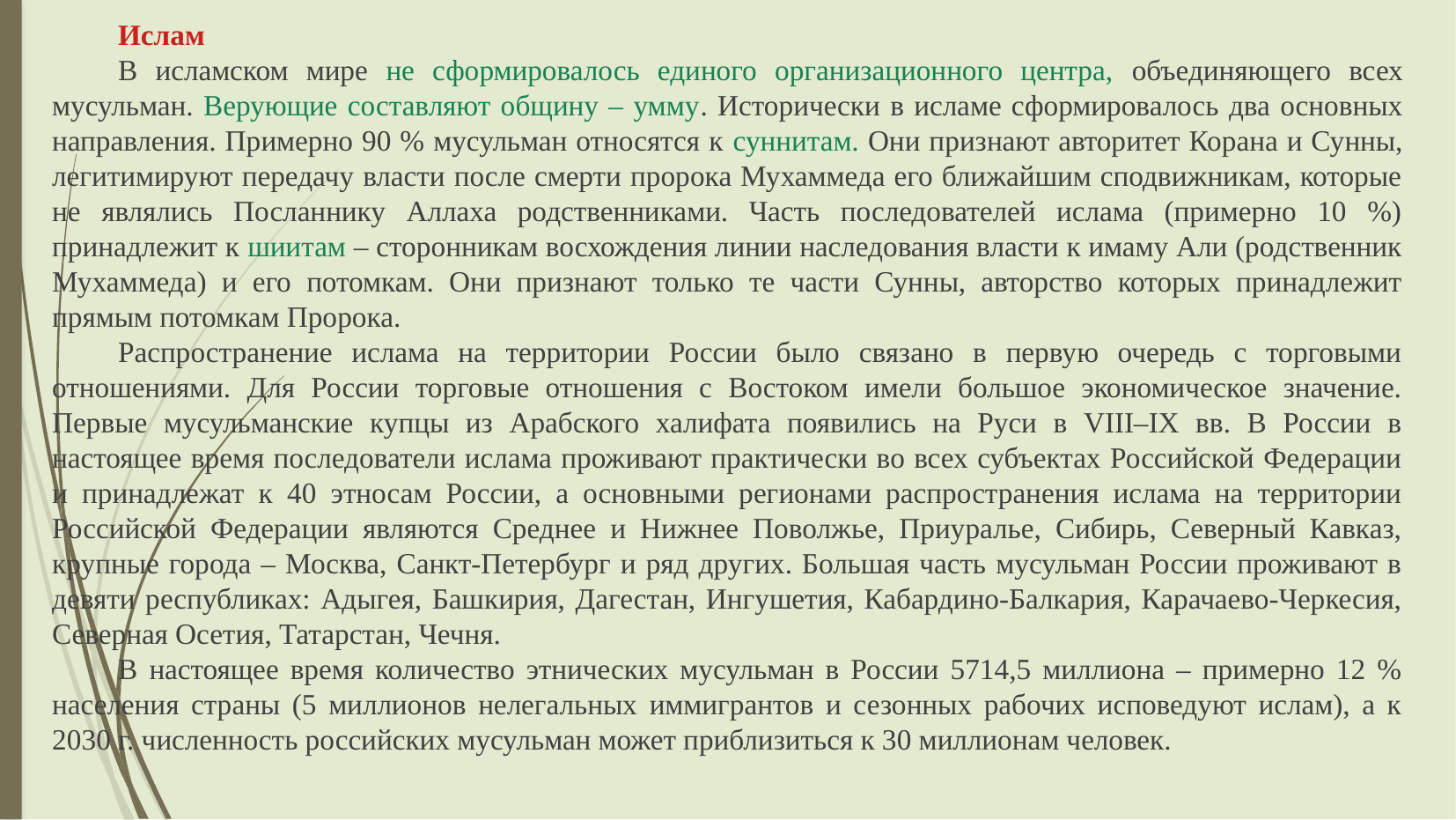

Ислам
В исламском мире не сформировалось единого организационного центра, объединяющего всех мусульман. Верующие составляют общину – умму. Исторически в исламе сформировалось два основных направления. Примерно 90 % мусульман относятся к суннитам. Они признают авторитет Корана и Сунны, легитимируют передачу власти после смерти пророка Мухаммеда его ближайшим сподвижникам, которые не являлись Посланнику Аллаха родственниками. Часть последователей ислама (примерно 10 %) принадлежит к шиитам – сторонникам восхождения линии наследования власти к имаму Али (родственник Мухаммеда) и его потомкам. Они признают только те части Сунны, авторство которых принадлежит прямым потомкам Пророка.
Распространение ислама на территории России было связано в первую очередь с торговыми отношениями. Для России торговые отношения с Востоком имели большое экономическое значение. Первые мусульманские купцы из Арабского халифата появились на Руси в VIII–IX вв. В России в настоящее время последователи ислама проживают практически во всех субъектах Российской Федерации и принадлежат к 40 этносам России, а основными регионами распространения ислама на территории Российской Федерации являются Среднее и Нижнее Поволжье, Приуралье, Сибирь, Северный Кавказ, крупные города – Москва, Санкт-Петербург и ряд других. Большая часть мусульман России проживают в девяти республиках: Адыгея, Башкирия, Дагестан, Ингушетия, Кабардино-Балкария, Карачаево-Черкесия, Северная Осетия, Татарстан, Чечня.
В настоящее время количество этнических мусульман в России 5714,5 миллиона – примерно 12 % населения страны (5 миллионов нелегальных иммигрантов и сезонных рабочих исповедуют ислам), а к 2030 г. численность российских мусульман может приблизиться к 30 миллионам человек.